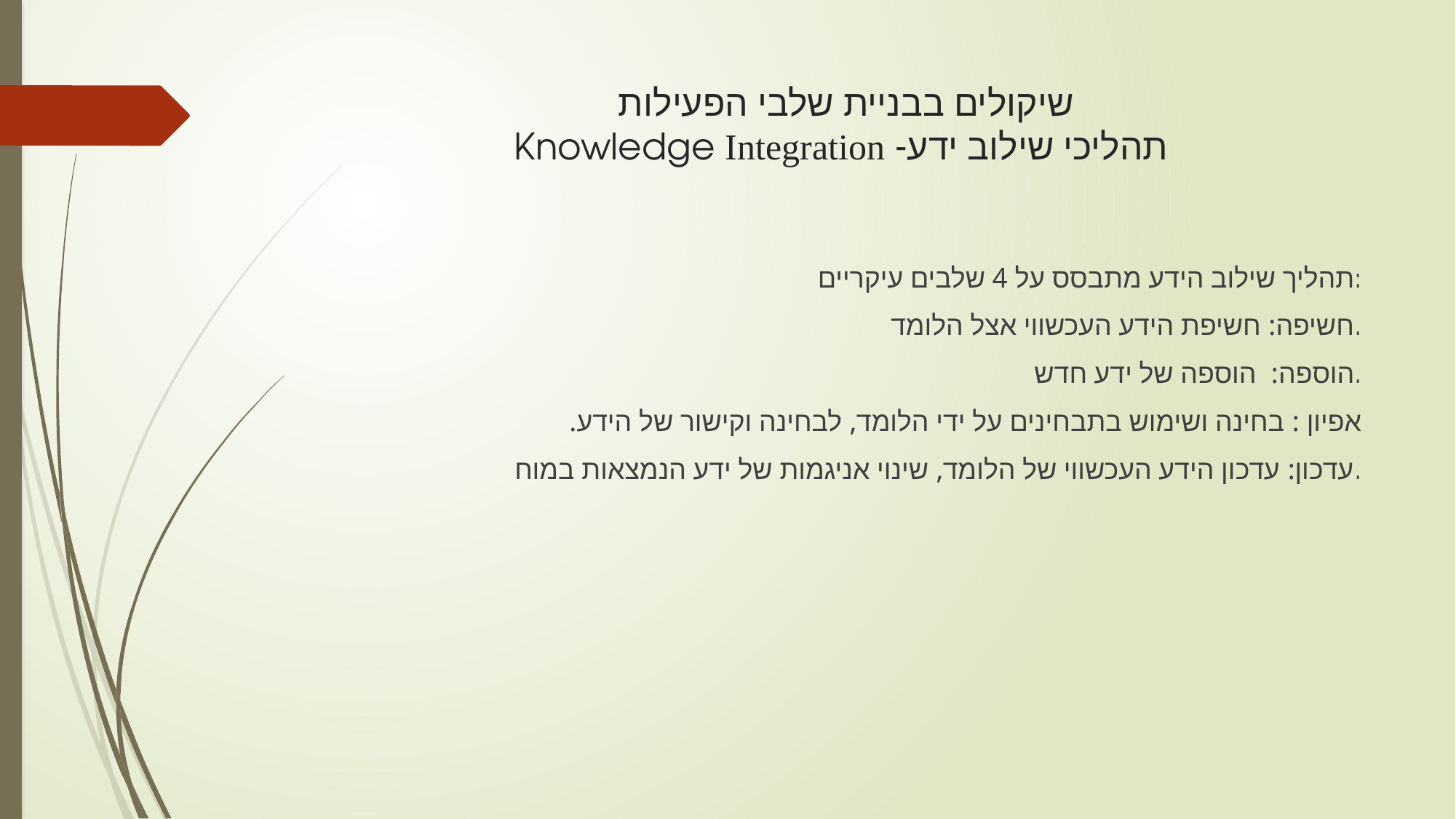

# שיקולים בבניית שלבי הפעילות תהליכי שילוב ידע- Knowledge Integration
תהליך שילוב הידע מתבסס על 4 שלבים עיקריים:
חשיפה: חשיפת הידע העכשווי אצל הלומד.
הוספה:  הוספה של ידע חדש.
אפיון : בחינה ושימוש בתבחינים על ידי הלומד, לבחינה וקישור של הידע.
עדכון: עדכון הידע העכשווי של הלומד, שינוי אניגמות של ידע הנמצאות במוח.